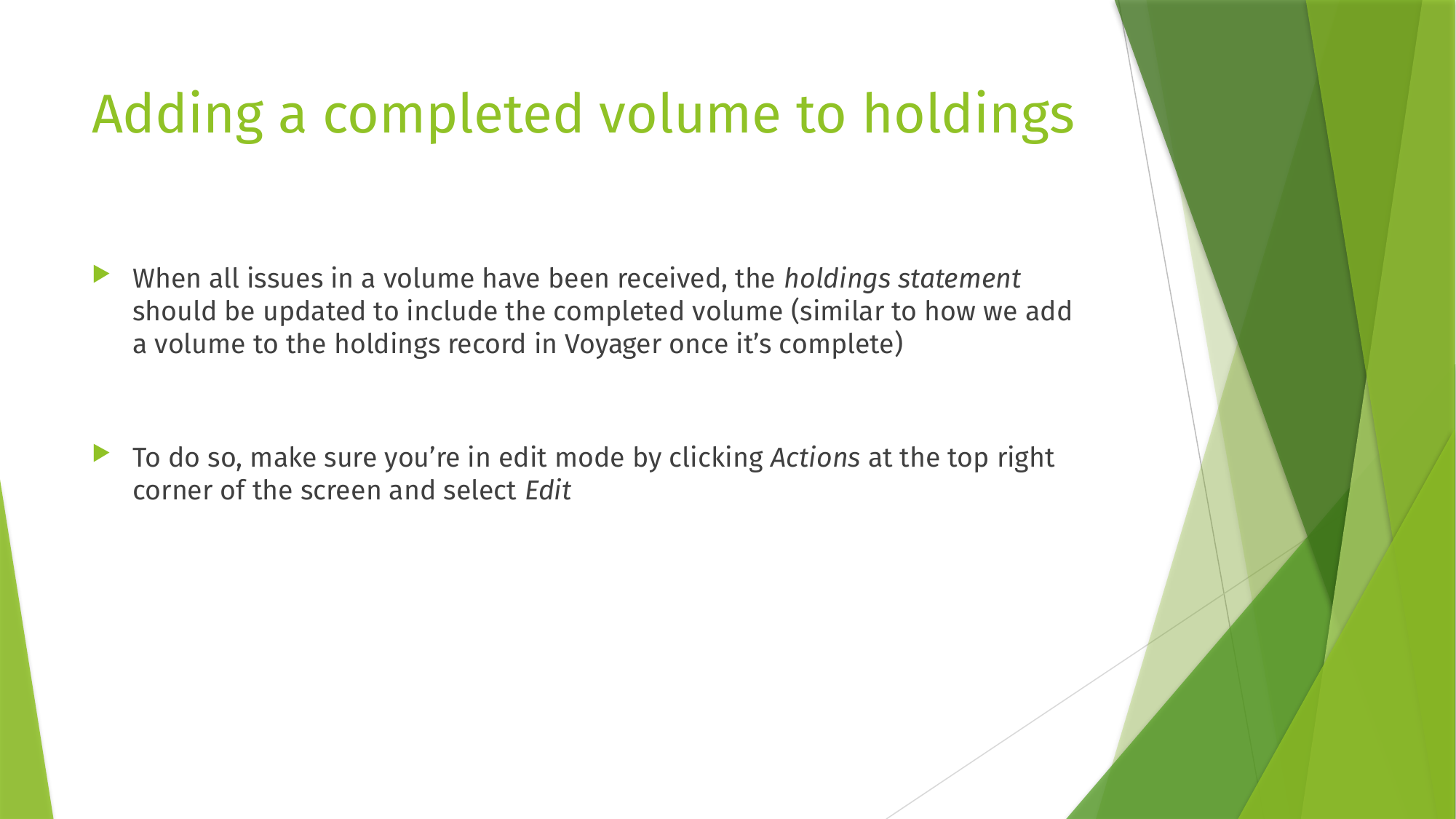

# Adding a completed volume to holdings
When all issues in a volume have been received, the holdings statement should be updated to include the completed volume (similar to how we add a volume to the holdings record in Voyager once it’s complete)
To do so, make sure you’re in edit mode by clicking Actions at the top right corner of the screen and select Edit